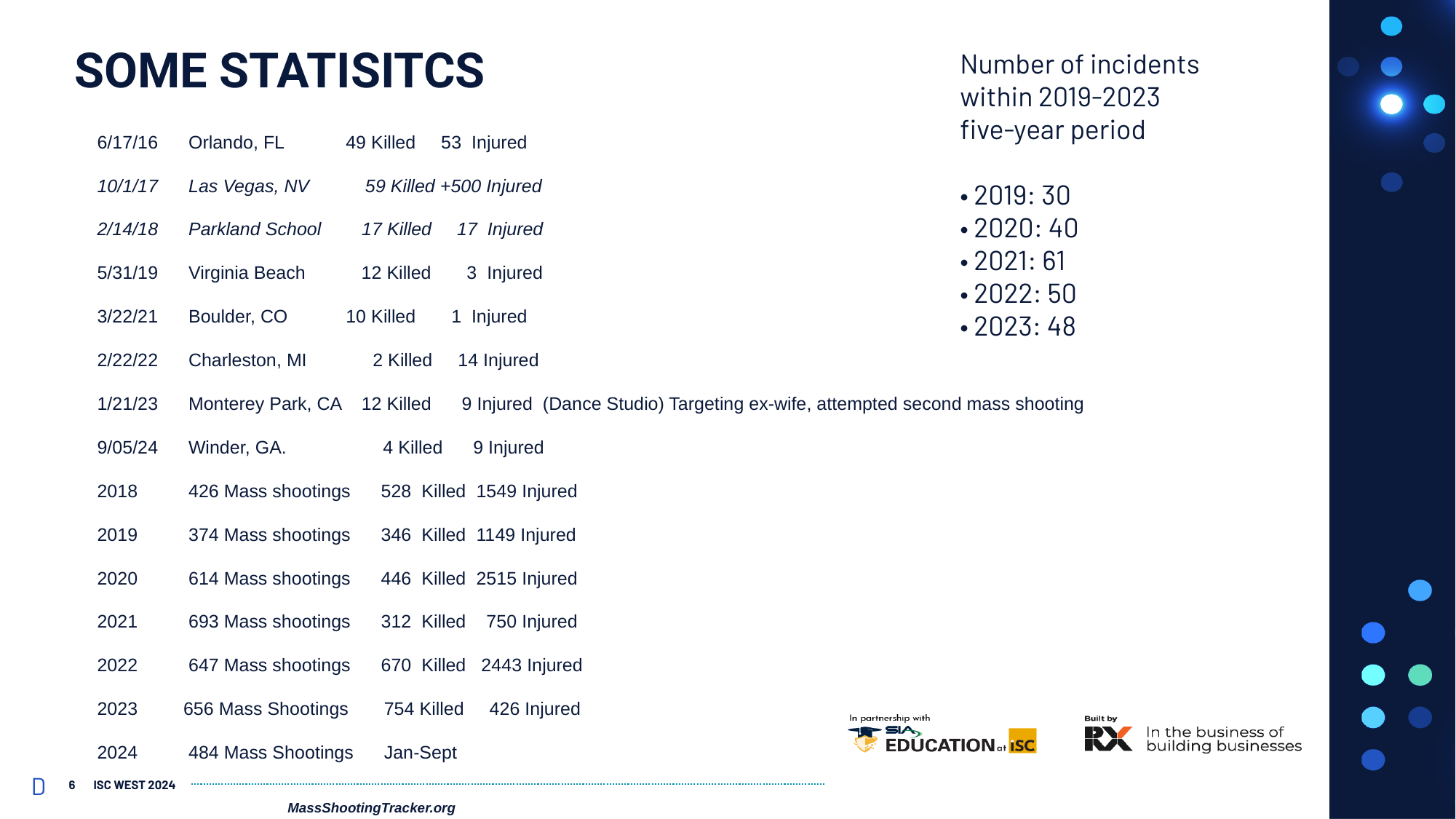

SOME STATISITCS
Number of incidents within 2019-2023     five-year period

• 2019: 30
• 2020: 40
• 2021: 61
• 2022: 50
• 2023: 48

6/17/16      Orlando, FL	      49 Killed     53  Injured
10/1/17      Las Vegas, NV           59 Killed +500 Injured
2/14/18      Parkland School        17 Killed     17  Injured
5/31/19      Virginia Beach           12 Killed       3  Injured
3/22/21      Boulder, CO	      10 Killed       1  Injured
2/22/22      Charleston, MI             2 Killed     14 Injured
1/21/23      Monterey Park, CA    12 Killed      9 Injured  (Dance Studio) Targeting ex-wife, attempted second mass shooting
9/05/24      Winder, GA.                   4 Killed      9 Injured
2018          426 Mass shootings      528  Killed  1549 Injured
2019          374 Mass shootings      346  Killed  1149 Injured
2020          614 Mass shootings      446  Killed  2515 Injured
2021          693 Mass shootings      312  Killed    750 Injured
2022          647 Mass shootings      670  Killed   2443 Injured
2023         656 Mass Shootings       754 Killed     426 Injured
2024          484 Mass Shootings      Jan-Sept
D
MassShootingTracker.org